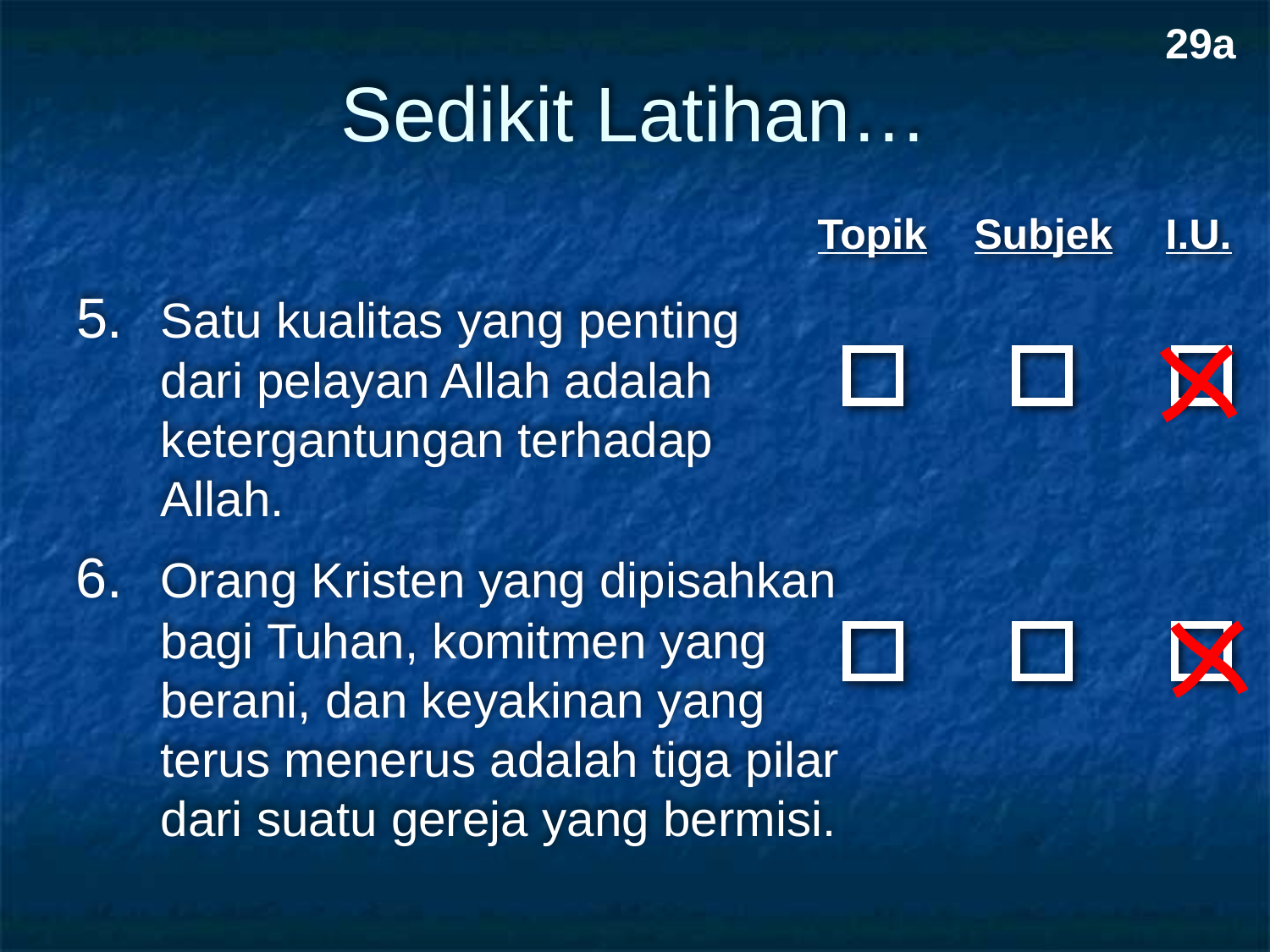

29a
# Sedikit Latihan…
Topik
Subjek
I.U.
5.	Satu kualitas yang penting dari pelayan Allah adalah ketergantungan terhadap Allah.

6.	Orang Kristen yang dipisahkan bagi Tuhan, komitmen yang berani, dan keyakinan yang terus menerus adalah tiga pilar dari suatu gereja yang bermisi.